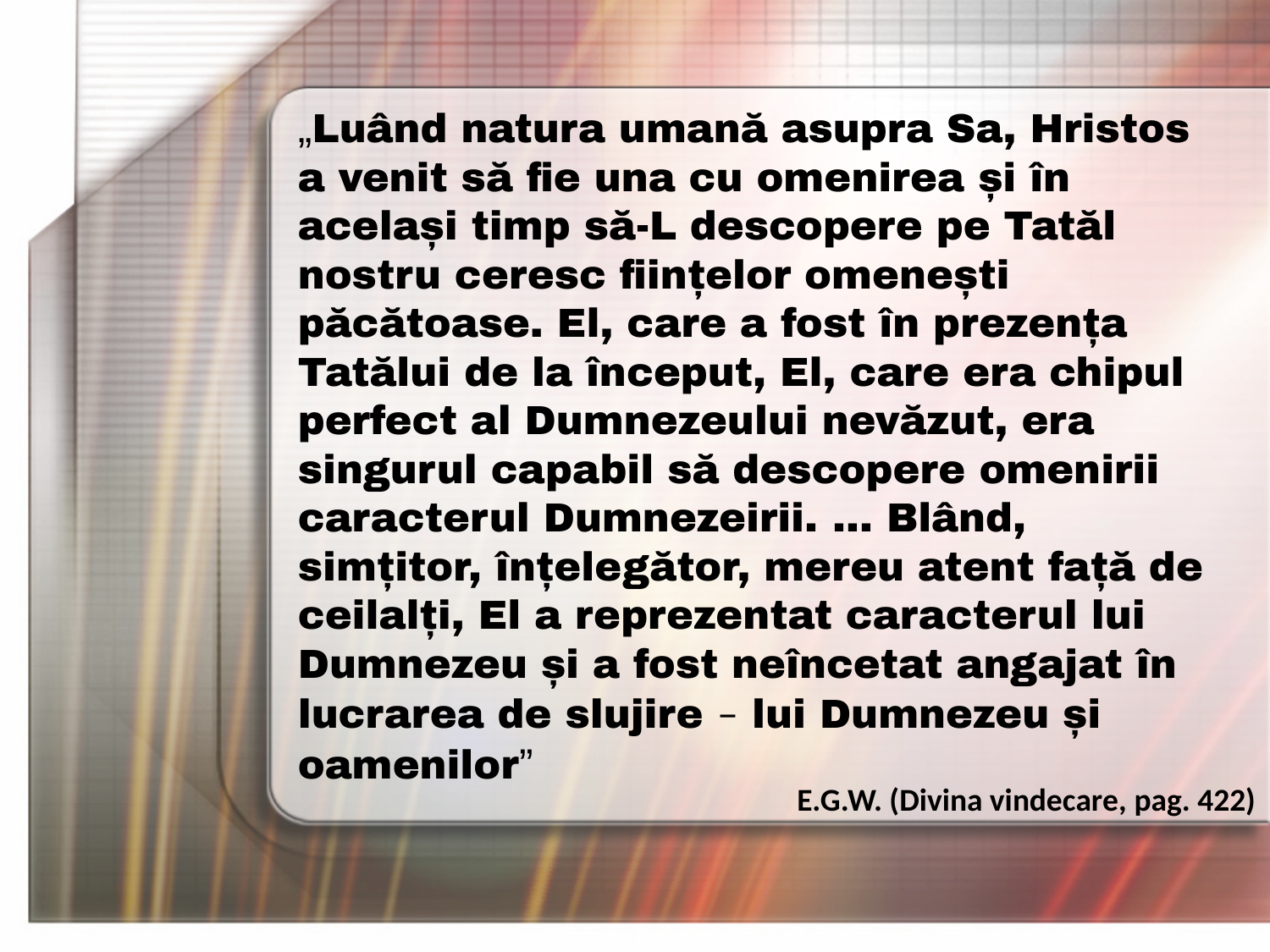

„Luând natura umană asupra Sa, Hristos a venit să fie una cu omenirea şi în acelaşi timp să-L descopere pe Tatăl nostru ceresc fiinţelor omeneşti păcătoase. El, care a fost în prezenţa Tatălui de la început, El, care era chipul perfect al Dumnezeului nevăzut, era singurul capabil să descopere omenirii caracterul Dumnezeirii. … Blând, simţitor, înţelegător, mereu atent faţă de ceilalţi, El a reprezentat caracterul lui Dumnezeu şi a fost neîncetat angajat în lucrarea de slujire – lui Dumnezeu şi oamenilor”
E.G.W. (Divina vindecare, pag. 422)